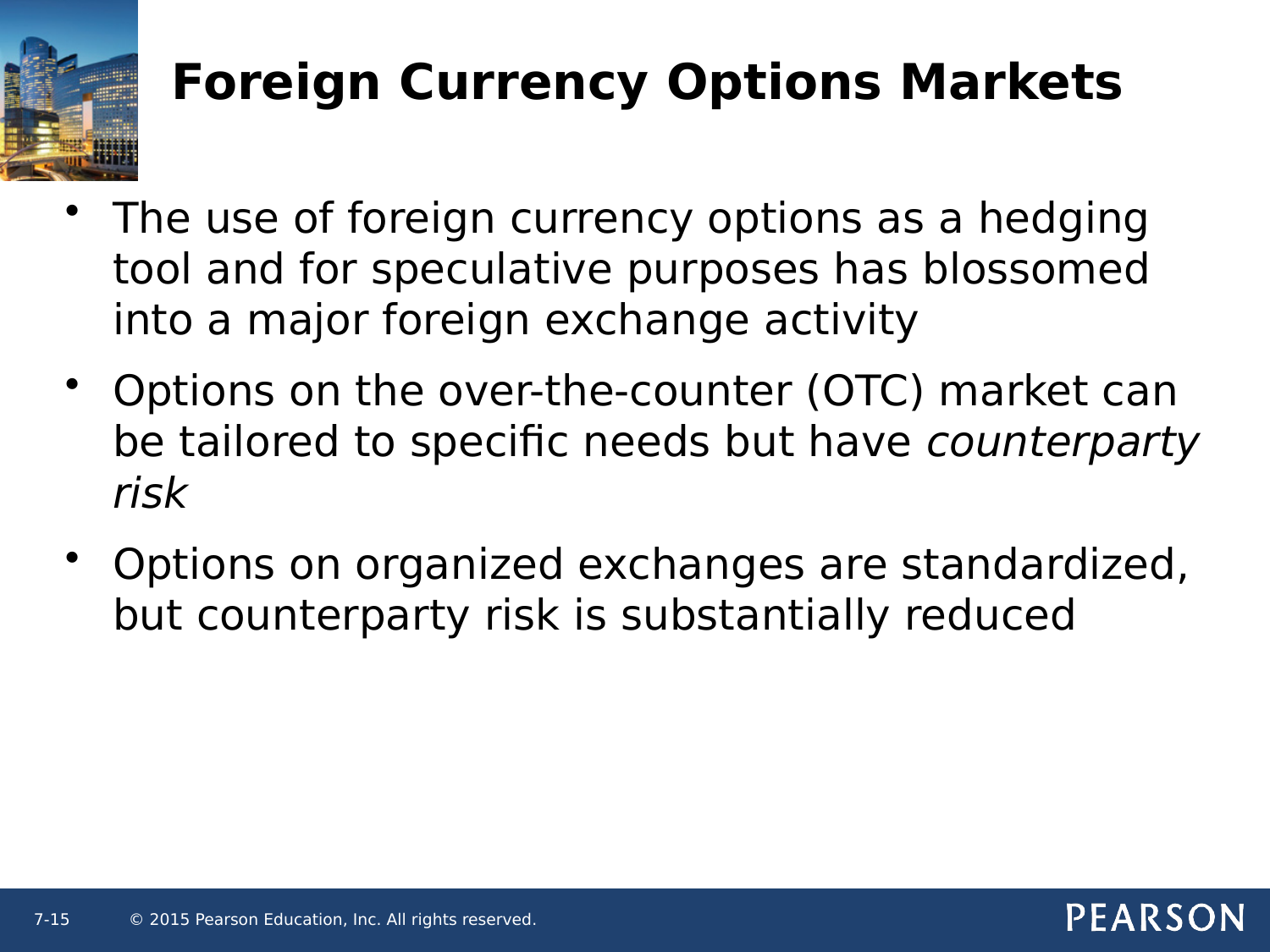

Foreign Currency Options Markets
0
The use of foreign currency options as a hedging tool and for speculative purposes has blossomed into a major foreign exchange activity
Options on the over-the-counter (OTC) market can be tailored to specific needs but have counterparty risk
Options on organized exchanges are standardized, but counterparty risk is substantially reduced